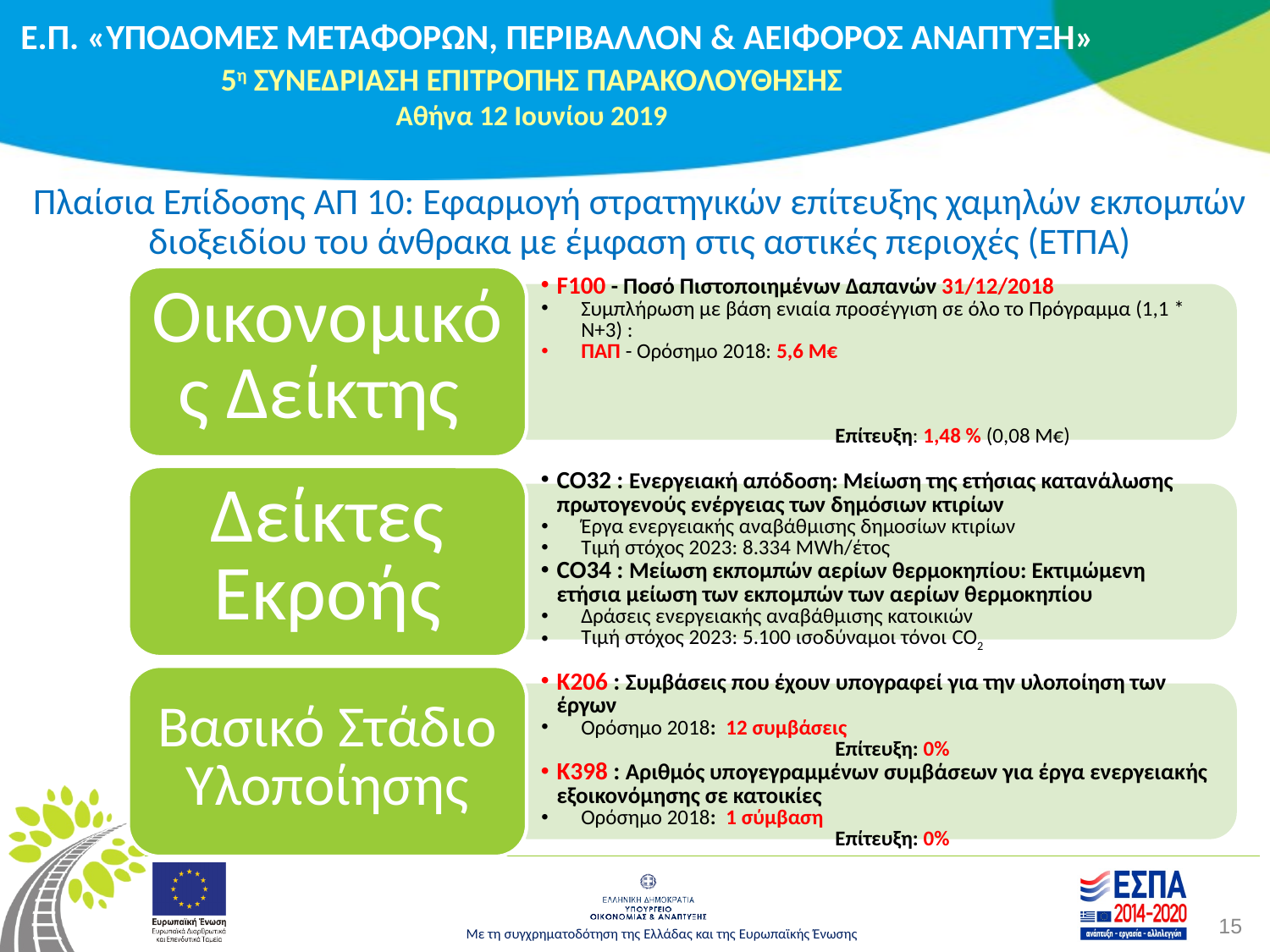

# Πλαίσια Επίδοσης ΑΠ 10: Εφαρμογή στρατηγικών επίτευξης χαμηλών εκπομπών διοξειδίου του άνθρακα με έμφαση στις αστικές περιοχές (ΕΤΠΑ)
Οικονομικός Δείκτης
F100 - Ποσό Πιστοποιημένων Δαπανών 31/12/2018
Συμπλήρωση με βάση ενιαία προσέγγιση σε όλο το Πρόγραμμα (1,1 * Ν+3) :
Δείκτες Εκροής
Βασικό Στάδιο Υλοποίησης
Έργα ενεργειακής αναβάθμισης δημοσίων κτιρίων
Δράσεις ενεργειακής αναβάθμισης κατοικιών
ΠΑΠ - Ορόσημο 2018: 5,6 Μ€																Επίτευξη: 1,48 % (0,08 Μ€)
Τιμή στόχος 2023: 8.334 ΜWh/έτος
Τιμή στόχος 2023: 5.100 ισοδύναμοι τόνοι CO2
Ορόσημο 2018:  1 σύμβαση					Επίτευξη: 0%
Ορόσημο 2018:  12 συμβάσεις				Επίτευξη: 0%
15